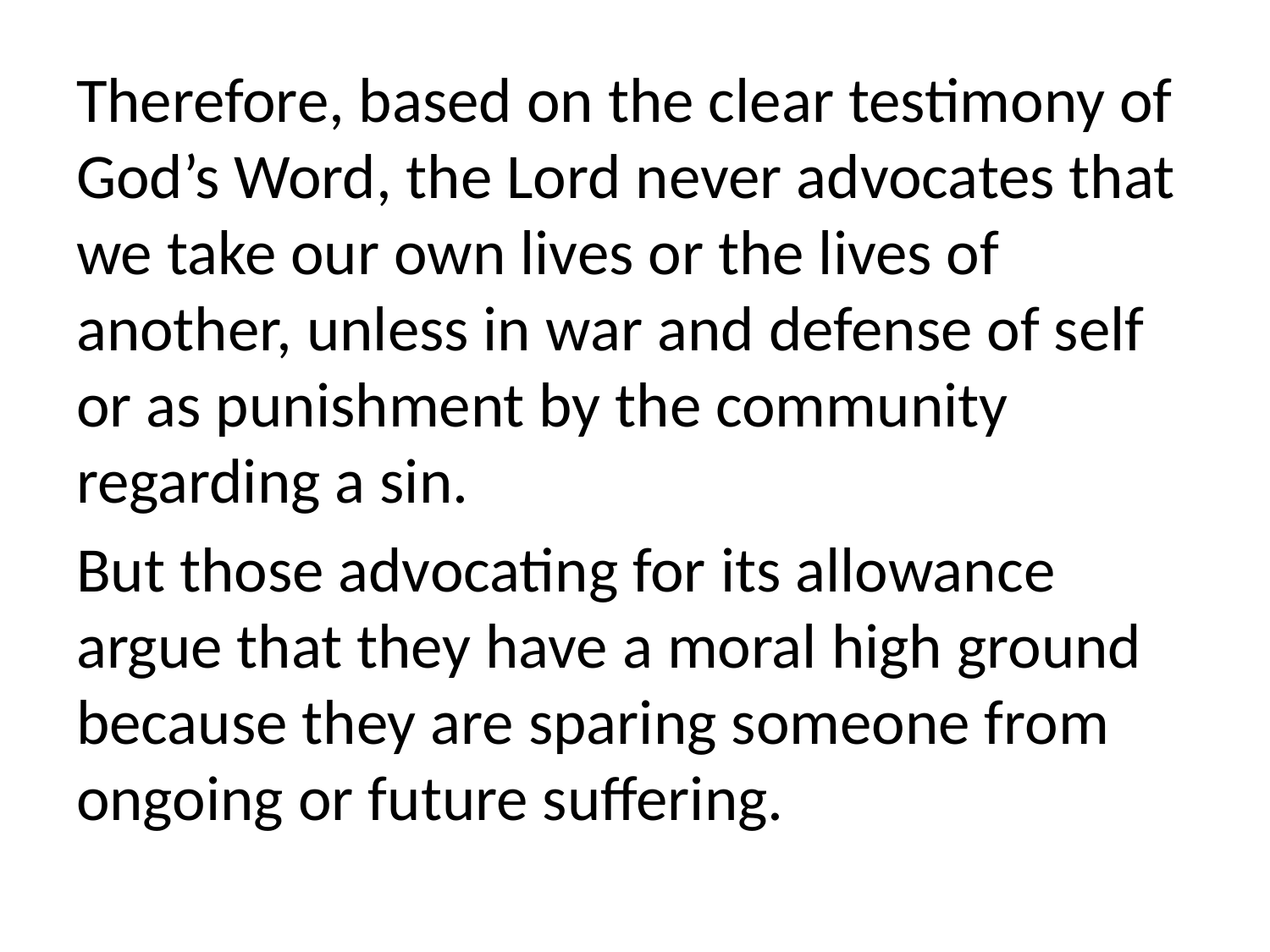

Therefore, based on the clear testimony of God’s Word, the Lord never advocates that we take our own lives or the lives of another, unless in war and defense of self or as punishment by the community regarding a sin.
But those advocating for its allowance argue that they have a moral high ground because they are sparing someone from ongoing or future suffering.